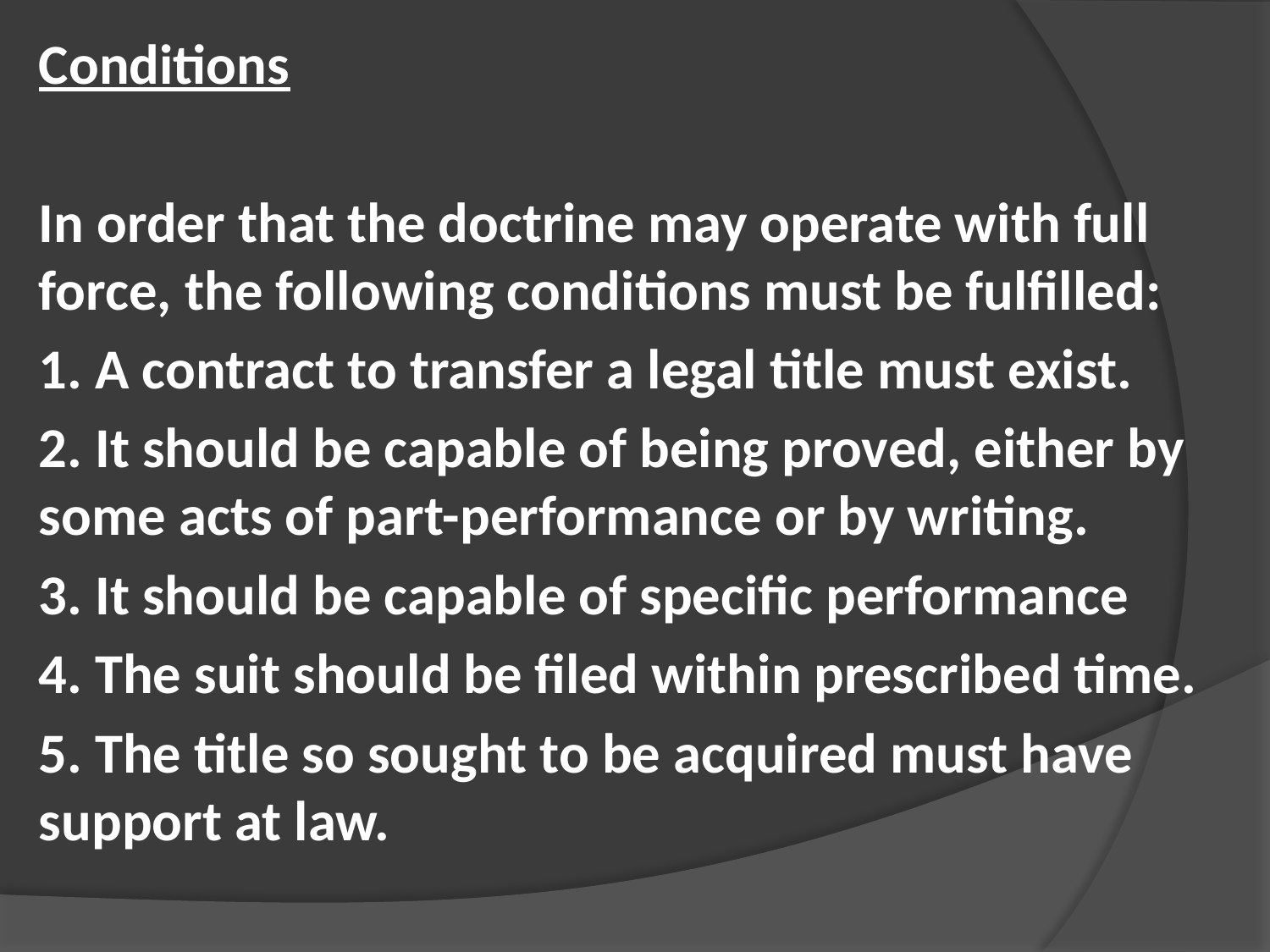

Conditions

In order that the doctrine may operate with full force, the following conditions must be fulfilled:
1. A contract to transfer a legal title must exist.
2. It should be capable of being proved, either by some acts of part-performance or by writing.
3. It should be capable of specific performance
4. The suit should be filed within prescribed time.
5. The title so sought to be acquired must have support at law.